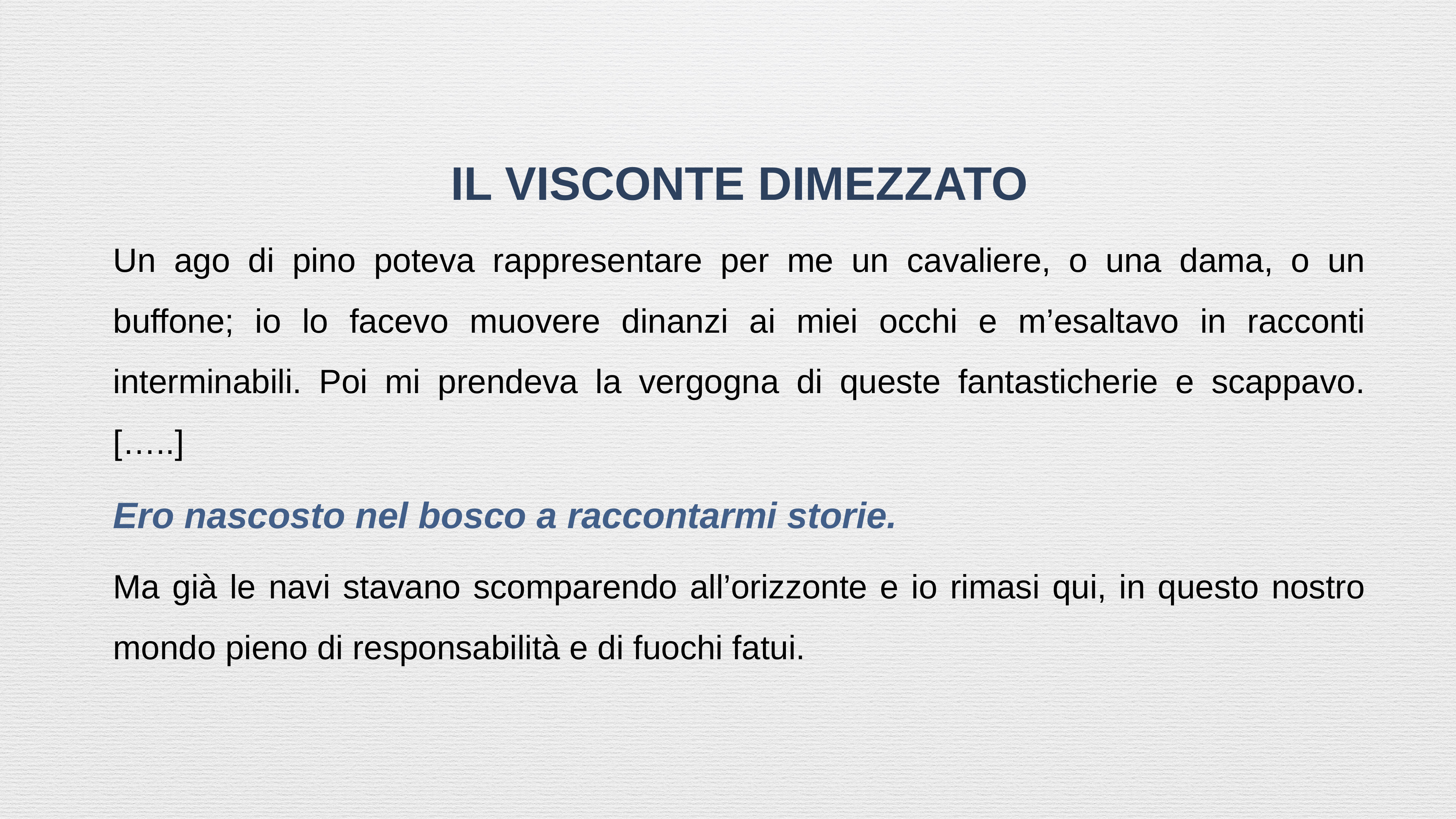

IL VISCONTE DIMEZZATO
Un ago di pino poteva rappresentare per me un cavaliere, o una dama, o un buffone; io lo facevo muovere dinanzi ai miei occhi e m’esaltavo in racconti interminabili. Poi mi prendeva la vergogna di queste fantasticherie e scappavo. […..]
Ero nascosto nel bosco a raccontarmi storie.
Ma già le navi stavano scomparendo all’orizzonte e io rimasi qui, in questo nostro mondo pieno di responsabilità e di fuochi fatui.